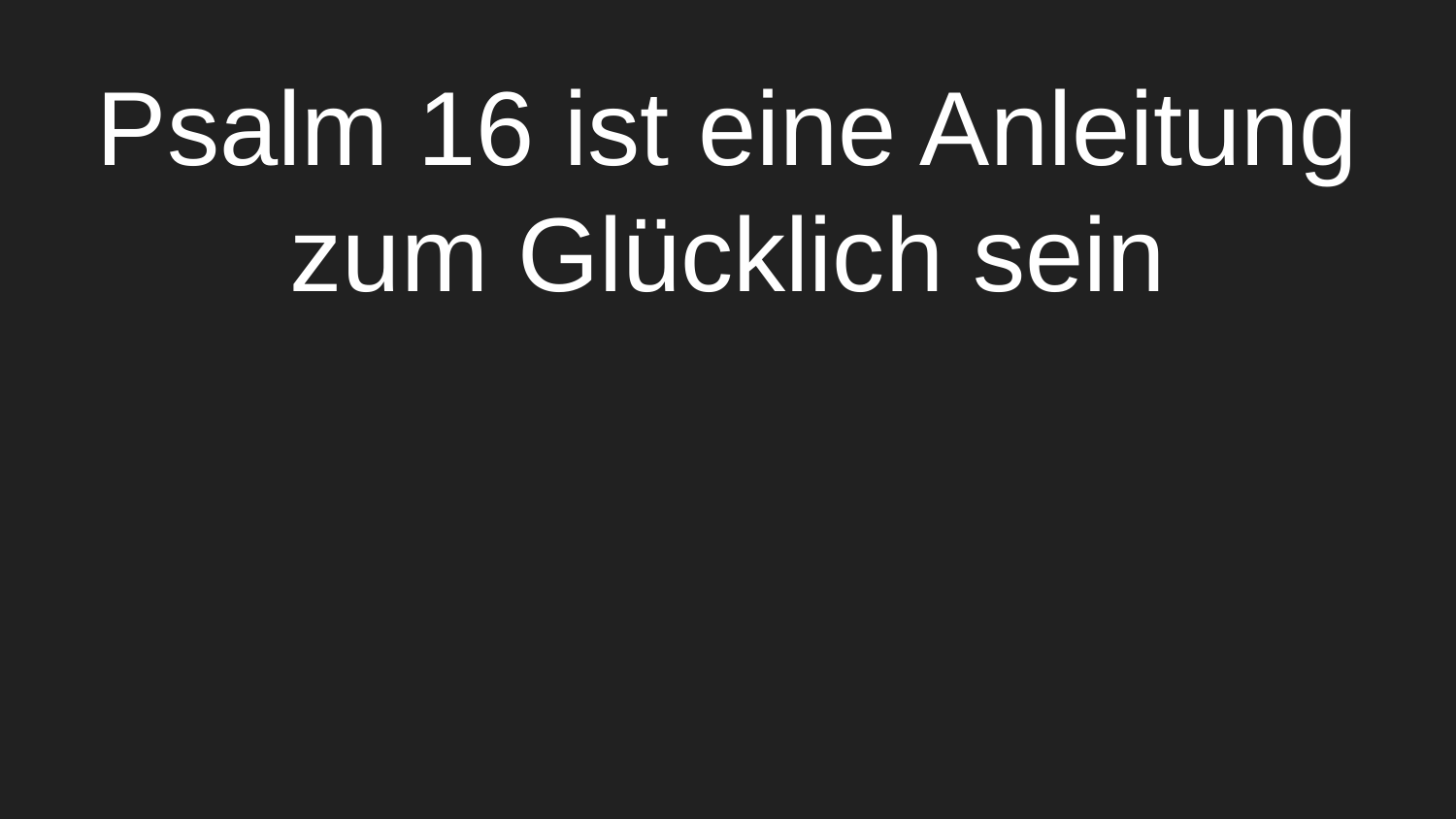

# Psalm 16 ist eine Anleitung zum Glücklich sein